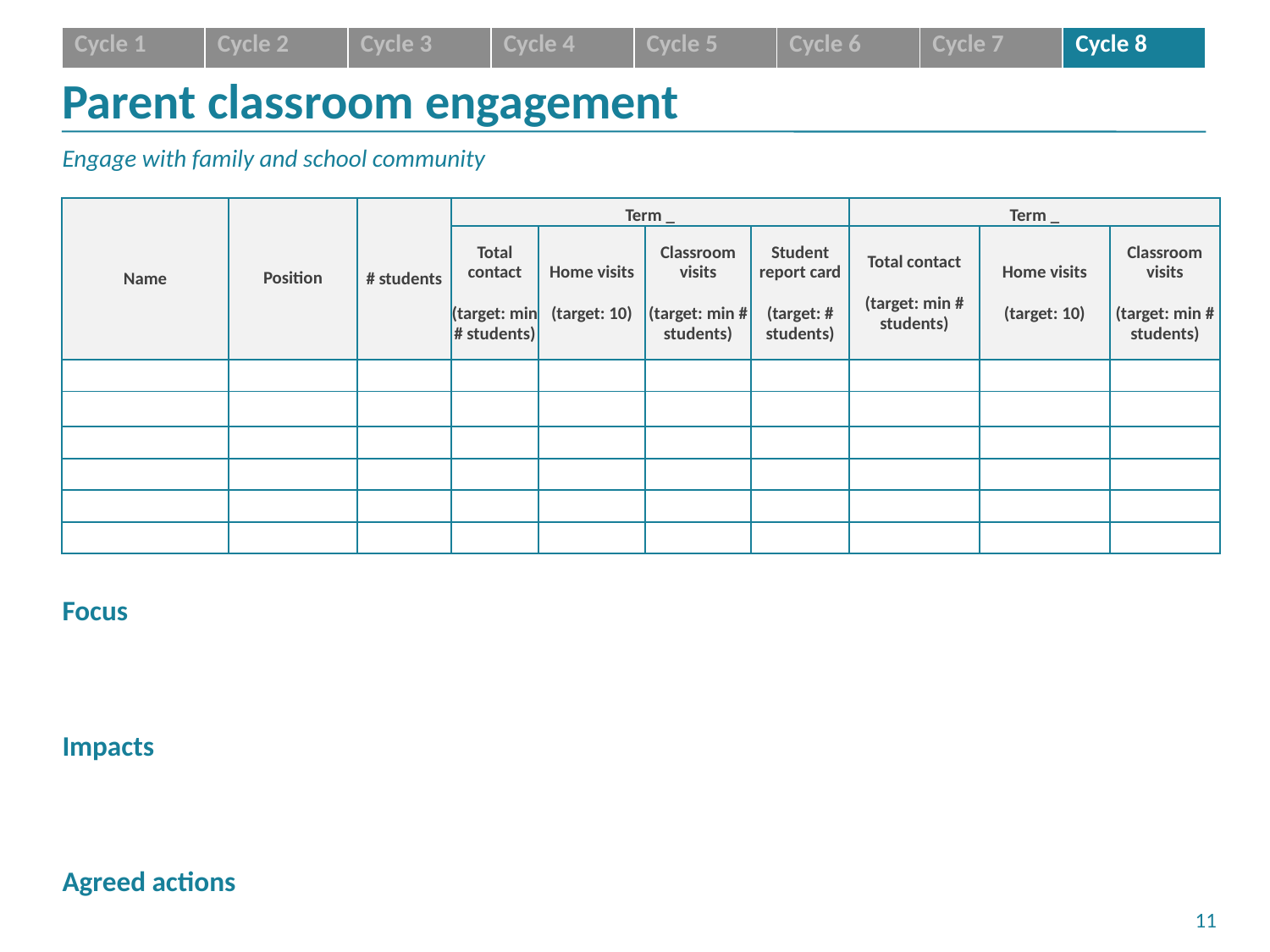

| Cycle 1 | Cycle 2 | Cycle 3 | Cycle 4 | Cycle 5 | Cycle 6 | Cycle 7 | Cycle 8 |
| --- | --- | --- | --- | --- | --- | --- | --- |
# Parent classroom engagement
Engage with family and school community

| Name | Position | # students | Term \_ |  |  |  | Term \_ |  |  |
| --- | --- | --- | --- | --- | --- | --- | --- | --- | --- |
|  |  |  | Total contact (target: min # students) | Home visits (target: 10) | Classroom visits (target: min # students) | Student report card (target: # students) | Total contact (target: min # students) | Home visits (target: 10) | Classroom visits (target: min # students) |
|  |  |  |  |  |  |  |  |  |  |
|  |  |  |  |  |  |  |  |  |  |
|  |  |  |  |  |  |  |  |  |  |
|  |  |  |  |  |  |  |  |  |  |
|  |  |  |  |  |  |  |  |  |  |
|  |  |  |  |  |  |  |  |  |  |
Focus

Impacts

Agreed actions
11